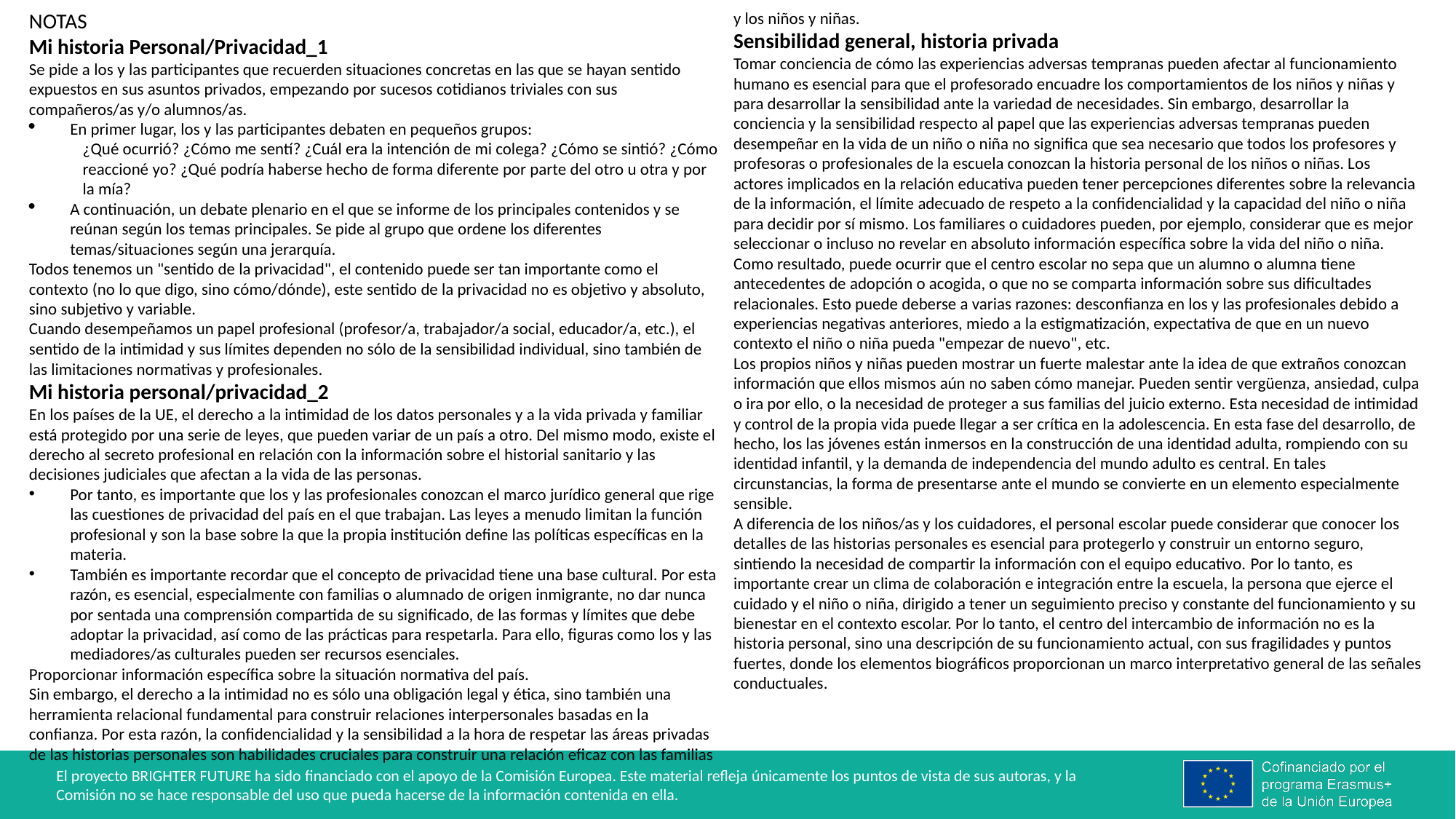

NOTAS
Mi historia Personal/Privacidad_1
Se pide a los y las participantes que recuerden situaciones concretas en las que se hayan sentido expuestos en sus asuntos privados, empezando por sucesos cotidianos triviales con sus compañeros/as y/o alumnos/as.
En primer lugar, los y las participantes debaten en pequeños grupos:
¿Qué ocurrió? ¿Cómo me sentí? ¿Cuál era la intención de mi colega? ¿Cómo se sintió? ¿Cómo reaccioné yo? ¿Qué podría haberse hecho de forma diferente por parte del otro u otra y por la mía?
A continuación, un debate plenario en el que se informe de los principales contenidos y se reúnan según los temas principales. Se pide al grupo que ordene los diferentes temas/situaciones según una jerarquía.
Todos tenemos un "sentido de la privacidad", el contenido puede ser tan importante como el contexto (no lo que digo, sino cómo/dónde), este sentido de la privacidad no es objetivo y absoluto, sino subjetivo y variable.
Cuando desempeñamos un papel profesional (profesor/a, trabajador/a social, educador/a, etc.), el sentido de la intimidad y sus límites dependen no sólo de la sensibilidad individual, sino también de las limitaciones normativas y profesionales.
Mi historia personal/privacidad_2
En los países de la UE, el derecho a la intimidad de los datos personales y a la vida privada y familiar está protegido por una serie de leyes, que pueden variar de un país a otro. Del mismo modo, existe el derecho al secreto profesional en relación con la información sobre el historial sanitario y las decisiones judiciales que afectan a la vida de las personas.
Por tanto, es importante que los y las profesionales conozcan el marco jurídico general que rige las cuestiones de privacidad del país en el que trabajan. Las leyes a menudo limitan la función profesional y son la base sobre la que la propia institución define las políticas específicas en la materia.
También es importante recordar que el concepto de privacidad tiene una base cultural. Por esta razón, es esencial, especialmente con familias o alumnado de origen inmigrante, no dar nunca por sentada una comprensión compartida de su significado, de las formas y límites que debe adoptar la privacidad, así como de las prácticas para respetarla. Para ello, figuras como los y las mediadores/as culturales pueden ser recursos esenciales.
Proporcionar información específica sobre la situación normativa del país.
Sin embargo, el derecho a la intimidad no es sólo una obligación legal y ética, sino también una herramienta relacional fundamental para construir relaciones interpersonales basadas en la confianza. Por esta razón, la confidencialidad y la sensibilidad a la hora de respetar las áreas privadas de las historias personales son habilidades cruciales para construir una relación eficaz con las familias y los niños y niñas.
Sensibilidad general, historia privada
Tomar conciencia de cómo las experiencias adversas tempranas pueden afectar al funcionamiento humano es esencial para que el profesorado encuadre los comportamientos de los niños y niñas y para desarrollar la sensibilidad ante la variedad de necesidades. Sin embargo, desarrollar la conciencia y la sensibilidad respecto al papel que las experiencias adversas tempranas pueden desempeñar en la vida de un niño o niña no significa que sea necesario que todos los profesores y profesoras o profesionales de la escuela conozcan la historia personal de los niños o niñas. Los actores implicados en la relación educativa pueden tener percepciones diferentes sobre la relevancia de la información, el límite adecuado de respeto a la confidencialidad y la capacidad del niño o niña para decidir por sí mismo. Los familiares o cuidadores pueden, por ejemplo, considerar que es mejor seleccionar o incluso no revelar en absoluto información específica sobre la vida del niño o niña. Como resultado, puede ocurrir que el centro escolar no sepa que un alumno o alumna tiene antecedentes de adopción o acogida, o que no se comparta información sobre sus dificultades relacionales. Esto puede deberse a varias razones: desconfianza en los y las profesionales debido a experiencias negativas anteriores, miedo a la estigmatización, expectativa de que en un nuevo contexto el niño o niña pueda "empezar de nuevo", etc.
Los propios niños y niñas pueden mostrar un fuerte malestar ante la idea de que extraños conozcan información que ellos mismos aún no saben cómo manejar. Pueden sentir vergüenza, ansiedad, culpa o ira por ello, o la necesidad de proteger a sus familias del juicio externo. Esta necesidad de intimidad y control de la propia vida puede llegar a ser crítica en la adolescencia. En esta fase del desarrollo, de hecho, los las jóvenes están inmersos en la construcción de una identidad adulta, rompiendo con su identidad infantil, y la demanda de independencia del mundo adulto es central. En tales circunstancias, la forma de presentarse ante el mundo se convierte en un elemento especialmente sensible.
A diferencia de los niños/as y los cuidadores, el personal escolar puede considerar que conocer los detalles de las historias personales es esencial para protegerlo y construir un entorno seguro, sintiendo la necesidad de compartir la información con el equipo educativo. Por lo tanto, es importante crear un clima de colaboración e integración entre la escuela, la persona que ejerce el cuidado y el niño o niña, dirigido a tener un seguimiento preciso y constante del funcionamiento y su bienestar en el contexto escolar. Por lo tanto, el centro del intercambio de información no es la historia personal, sino una descripción de su funcionamiento actual, con sus fragilidades y puntos fuertes, donde los elementos biográficos proporcionan un marco interpretativo general de las señales conductuales.